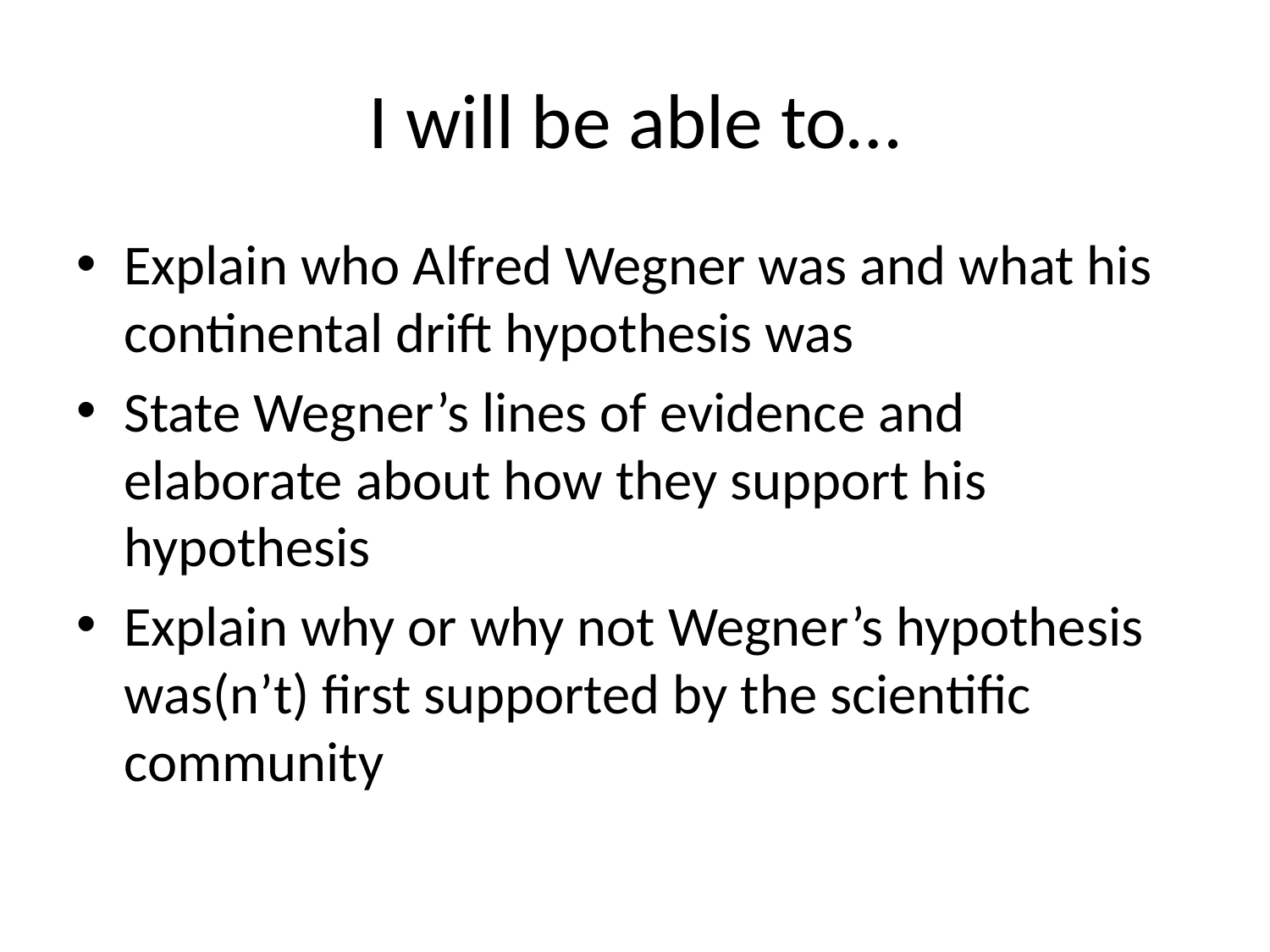

# I will be able to…
Explain who Alfred Wegner was and what his continental drift hypothesis was
State Wegner’s lines of evidence and elaborate about how they support his hypothesis
Explain why or why not Wegner’s hypothesis was(n’t) first supported by the scientific community